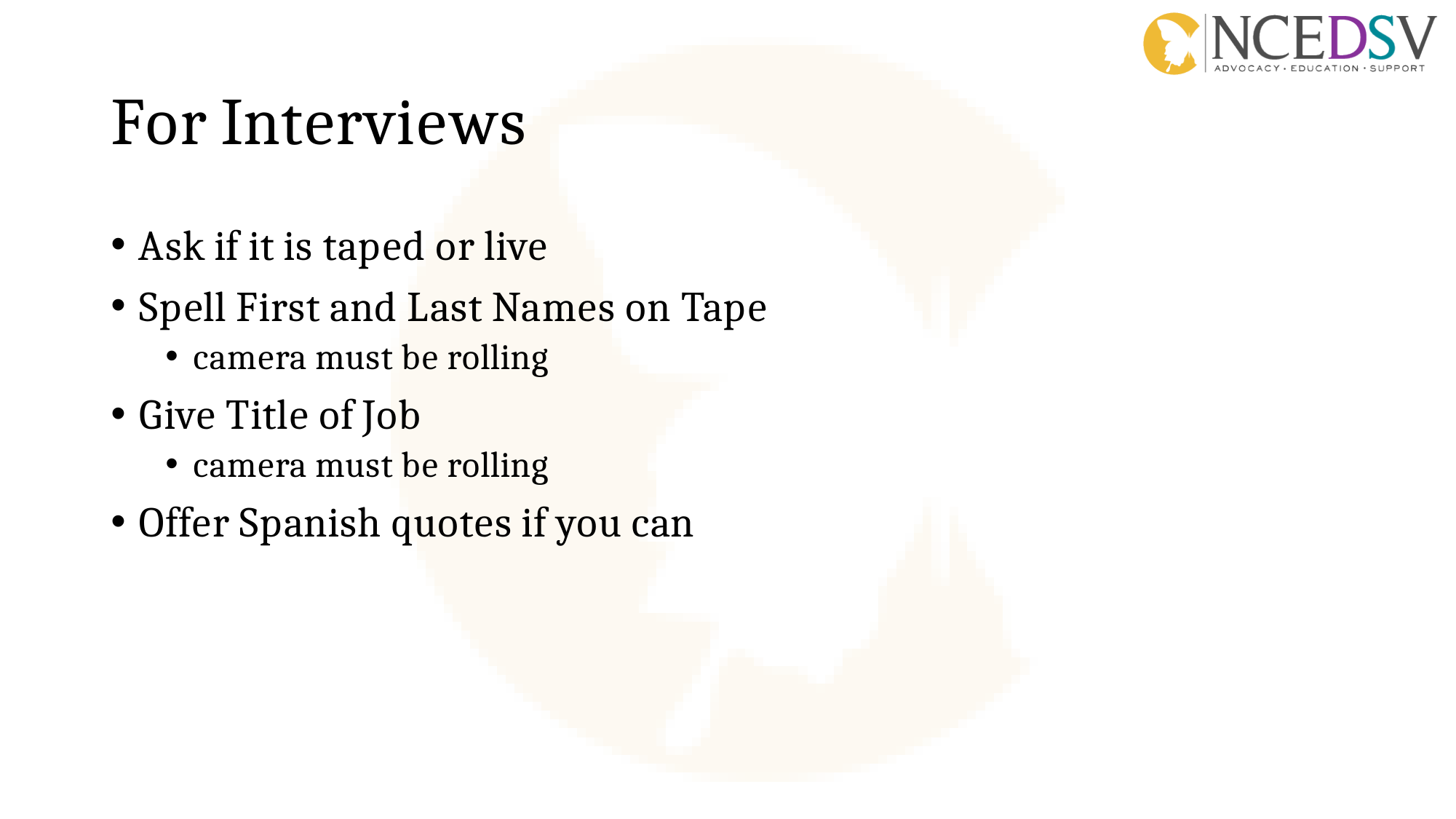

# For Interviews
Ask if it is taped or live
Spell First and Last Names on Tape
camera must be rolling
Give Title of Job
camera must be rolling
Offer Spanish quotes if you can